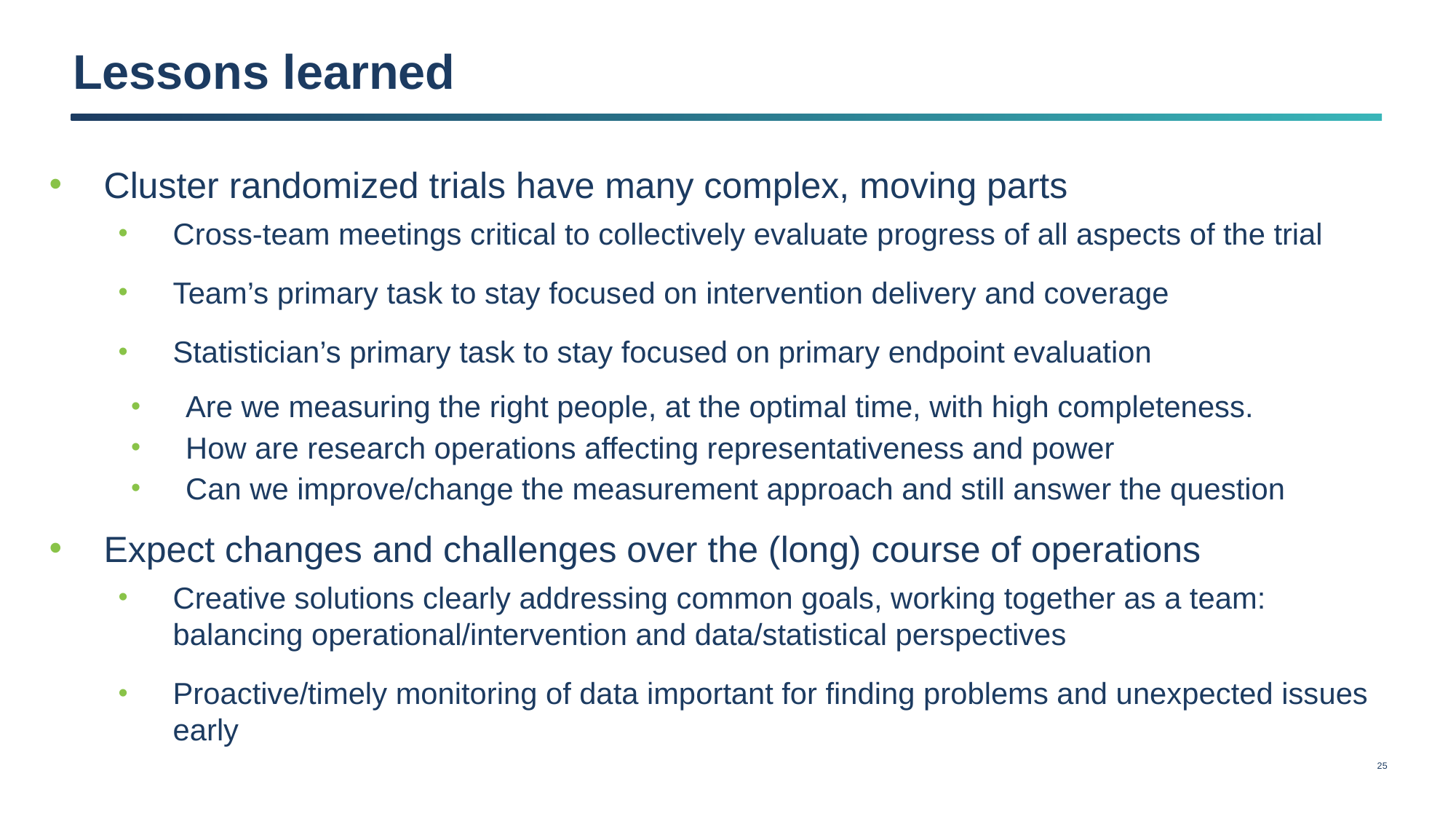

# Lessons learned
Cluster randomized trials have many complex, moving parts
Cross-team meetings critical to collectively evaluate progress of all aspects of the trial
Team’s primary task to stay focused on intervention delivery and coverage
Statistician’s primary task to stay focused on primary endpoint evaluation
Are we measuring the right people, at the optimal time, with high completeness.
How are research operations affecting representativeness and power
Can we improve/change the measurement approach and still answer the question
Expect changes and challenges over the (long) course of operations
Creative solutions clearly addressing common goals, working together as a team: balancing operational/intervention and data/statistical perspectives
Proactive/timely monitoring of data important for finding problems and unexpected issues early
25